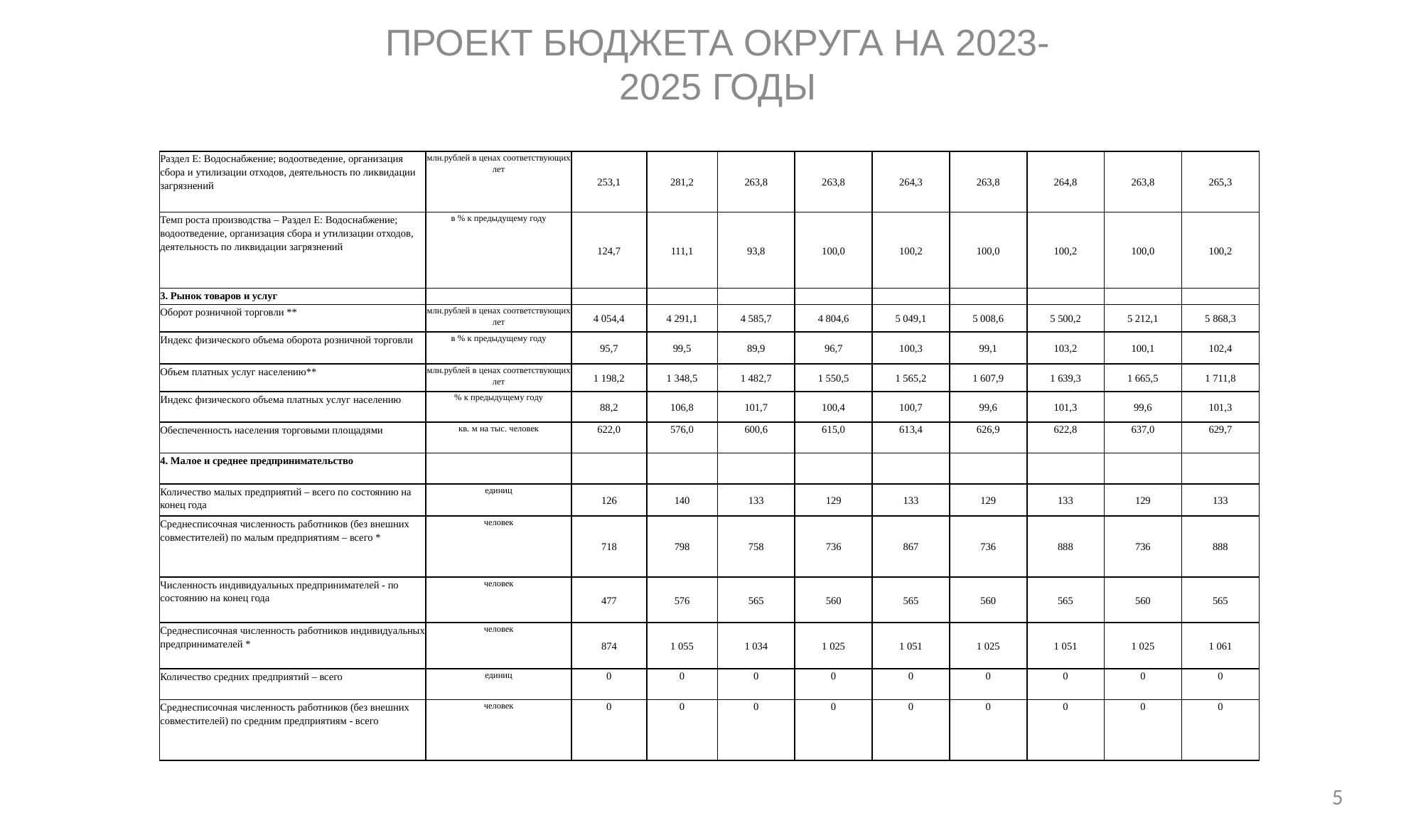

ПРОЕКТ БЮДЖЕТА ОКРУГА НА 2023-2025 ГОДЫ
| Раздел E: Водоснабжение; водоотведение, организация сбора и утилизации отходов, деятельность по ликвидации загрязнений | млн.рублей в ценах соответствующих лет | 253,1 | 281,2 | 263,8 | 263,8 | 264,3 | 263,8 | 264,8 | 263,8 | 265,3 |
| --- | --- | --- | --- | --- | --- | --- | --- | --- | --- | --- |
| Темп роста производства – Раздел E: Водоснабжение; водоотведение, организация сбора и утилизации отходов, деятельность по ликвидации загрязнений | в % к предыдущему году | 124,7 | 111,1 | 93,8 | 100,0 | 100,2 | 100,0 | 100,2 | 100,0 | 100,2 |
| 3. Рынок товаров и услуг |  |  |  |  |  |  |  |  |  |  |
| Оборот розничной торговли \*\* | млн.рублей в ценах соответствующих лет | 4 054,4 | 4 291,1 | 4 585,7 | 4 804,6 | 5 049,1 | 5 008,6 | 5 500,2 | 5 212,1 | 5 868,3 |
| Индекс физического объема оборота розничной торговли | в % к предыдущему году | 95,7 | 99,5 | 89,9 | 96,7 | 100,3 | 99,1 | 103,2 | 100,1 | 102,4 |
| Объем платных услуг населению\*\* | млн.рублей в ценах соответствующих лет | 1 198,2 | 1 348,5 | 1 482,7 | 1 550,5 | 1 565,2 | 1 607,9 | 1 639,3 | 1 665,5 | 1 711,8 |
| Индекс физического объема платных услуг населению | % к предыдущему году | 88,2 | 106,8 | 101,7 | 100,4 | 100,7 | 99,6 | 101,3 | 99,6 | 101,3 |
| Обеспеченность населения торговыми площадями | кв. м на тыс. человек | 622,0 | 576,0 | 600,6 | 615,0 | 613,4 | 626,9 | 622,8 | 637,0 | 629,7 |
| 4. Малое и среднее предпринимательство |  |  |  |  |  |  |  |  |  |  |
| Количество малых предприятий – всего по состоянию на конец года | единиц | 126 | 140 | 133 | 129 | 133 | 129 | 133 | 129 | 133 |
| Среднесписочная численность работников (без внешних совместителей) по малым предприятиям – всего \* | человек | 718 | 798 | 758 | 736 | 867 | 736 | 888 | 736 | 888 |
| Численность индивидуальных предпринимателей - по состоянию на конец года | человек | 477 | 576 | 565 | 560 | 565 | 560 | 565 | 560 | 565 |
| Среднесписочная численность работников индивидуальных предпринимателей \* | человек | 874 | 1 055 | 1 034 | 1 025 | 1 051 | 1 025 | 1 051 | 1 025 | 1 061 |
| Количество средних предприятий – всего | единиц | 0 | 0 | 0 | 0 | 0 | 0 | 0 | 0 | 0 |
| Среднесписочная численность работников (без внешних совместителей) по средним предприятиям - всего | человек | 0 | 0 | 0 | 0 | 0 | 0 | 0 | 0 | 0 |
5